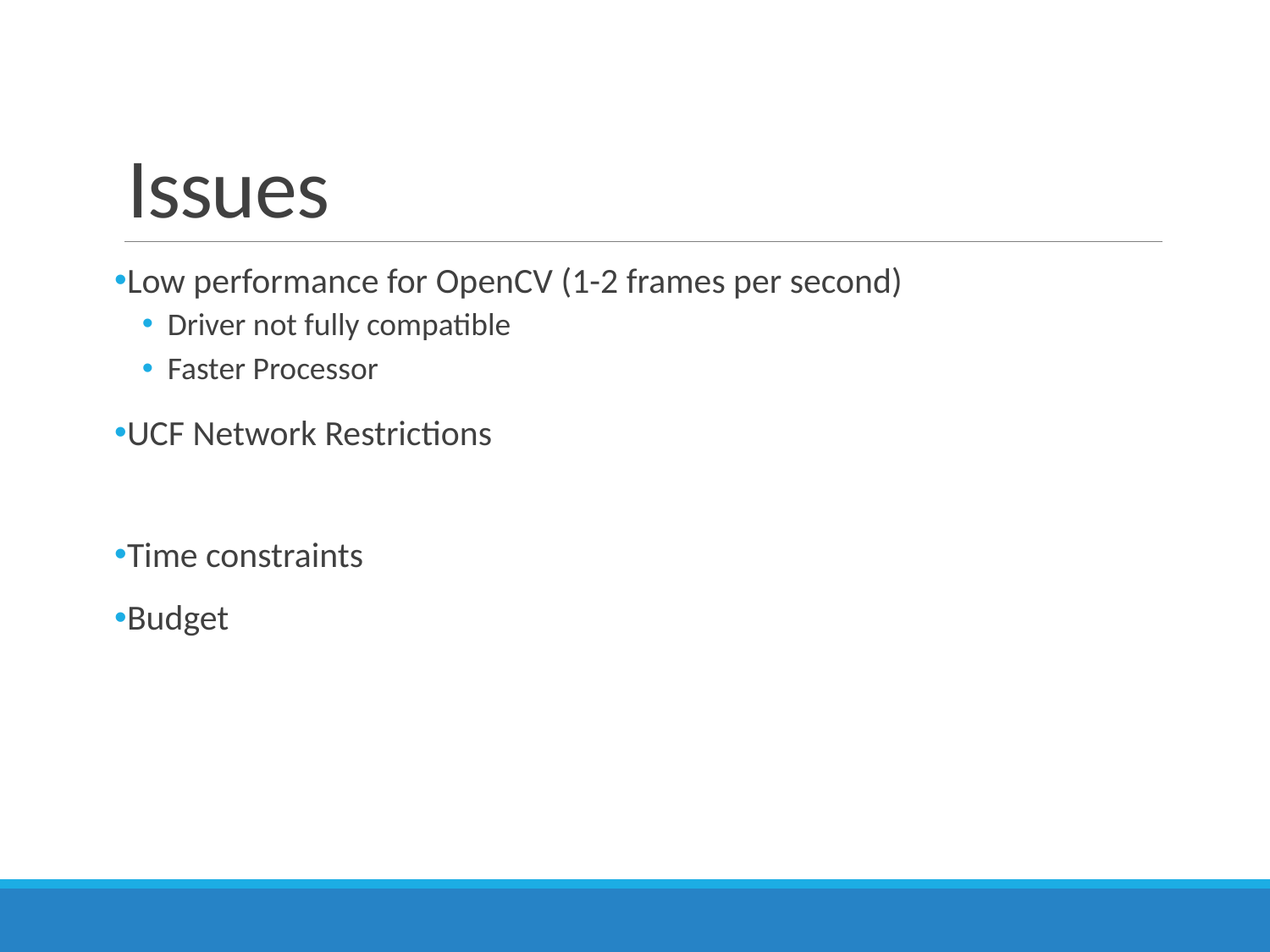

# Issues
Low performance for OpenCV (1-2 frames per second)
Driver not fully compatible
Faster Processor
UCF Network Restrictions

Time constraints
Budget